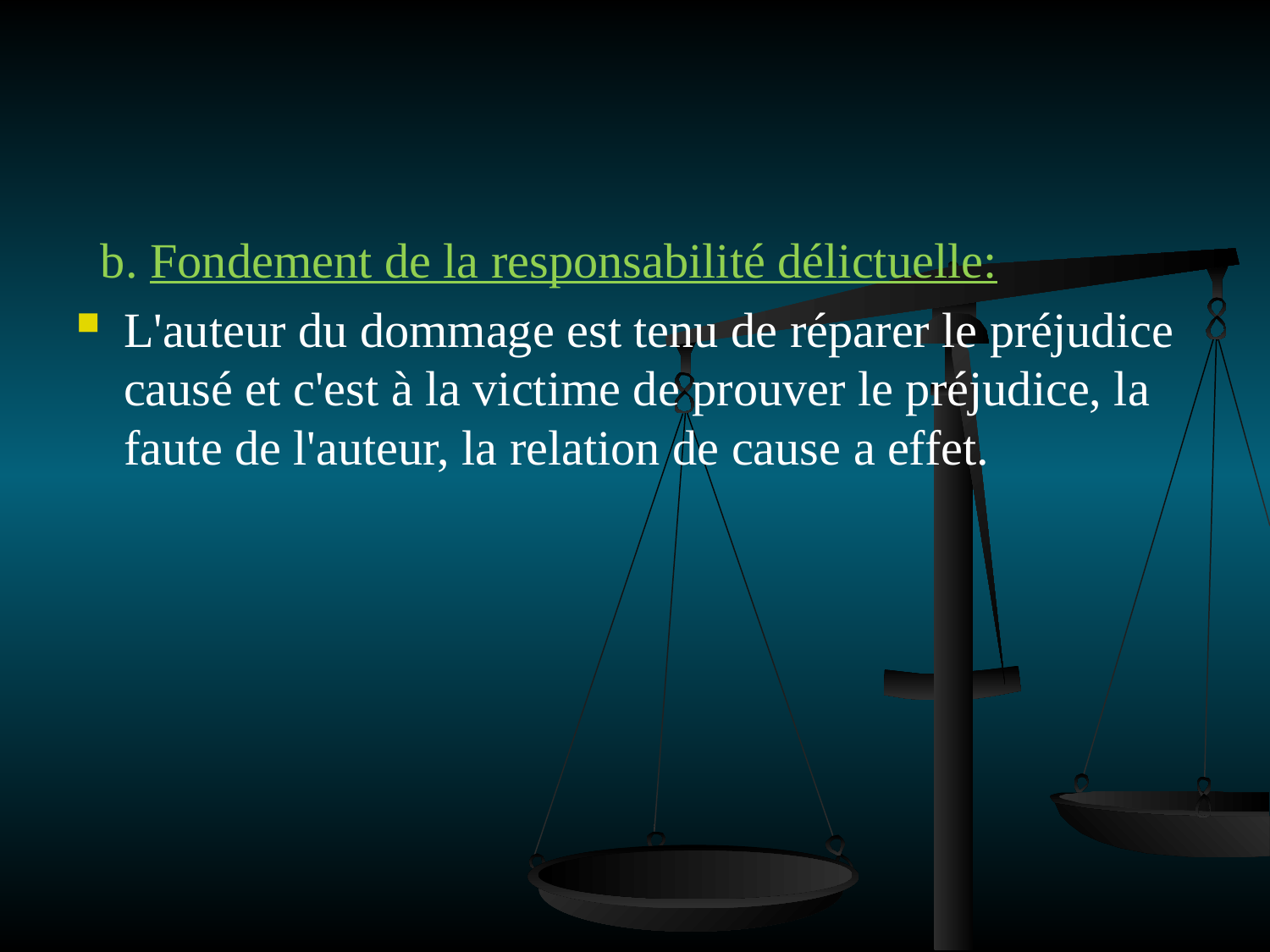

#
  b. Fondement de la responsabilité délictuelle:
L'auteur du dommage est tenu de réparer le préjudice causé et c'est à la victime de prouver le préjudice, la faute de l'auteur, la relation de cause a effet.